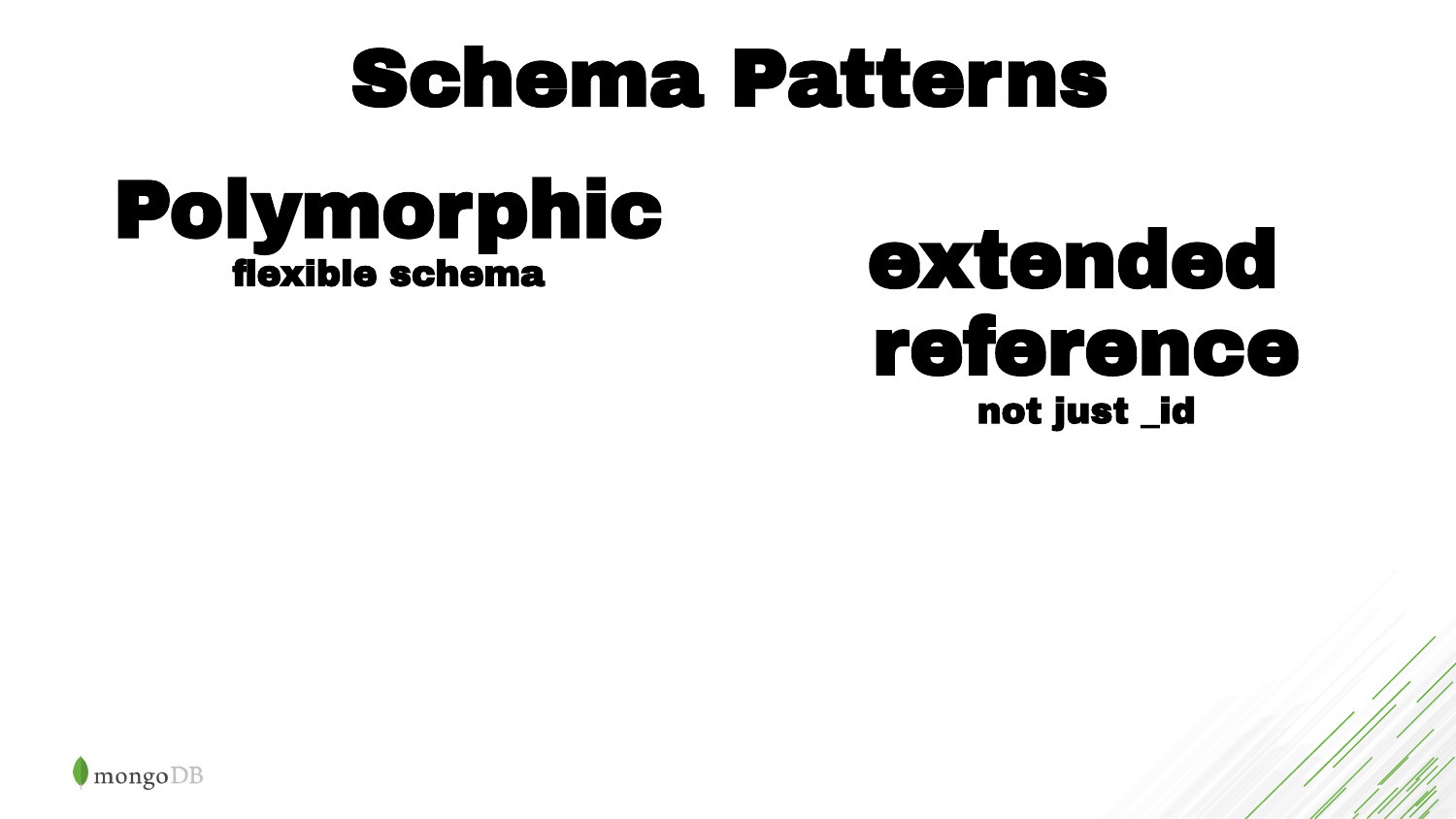

Schema Patterns
Polymorphic flexible schema
extended
reference
not just _id